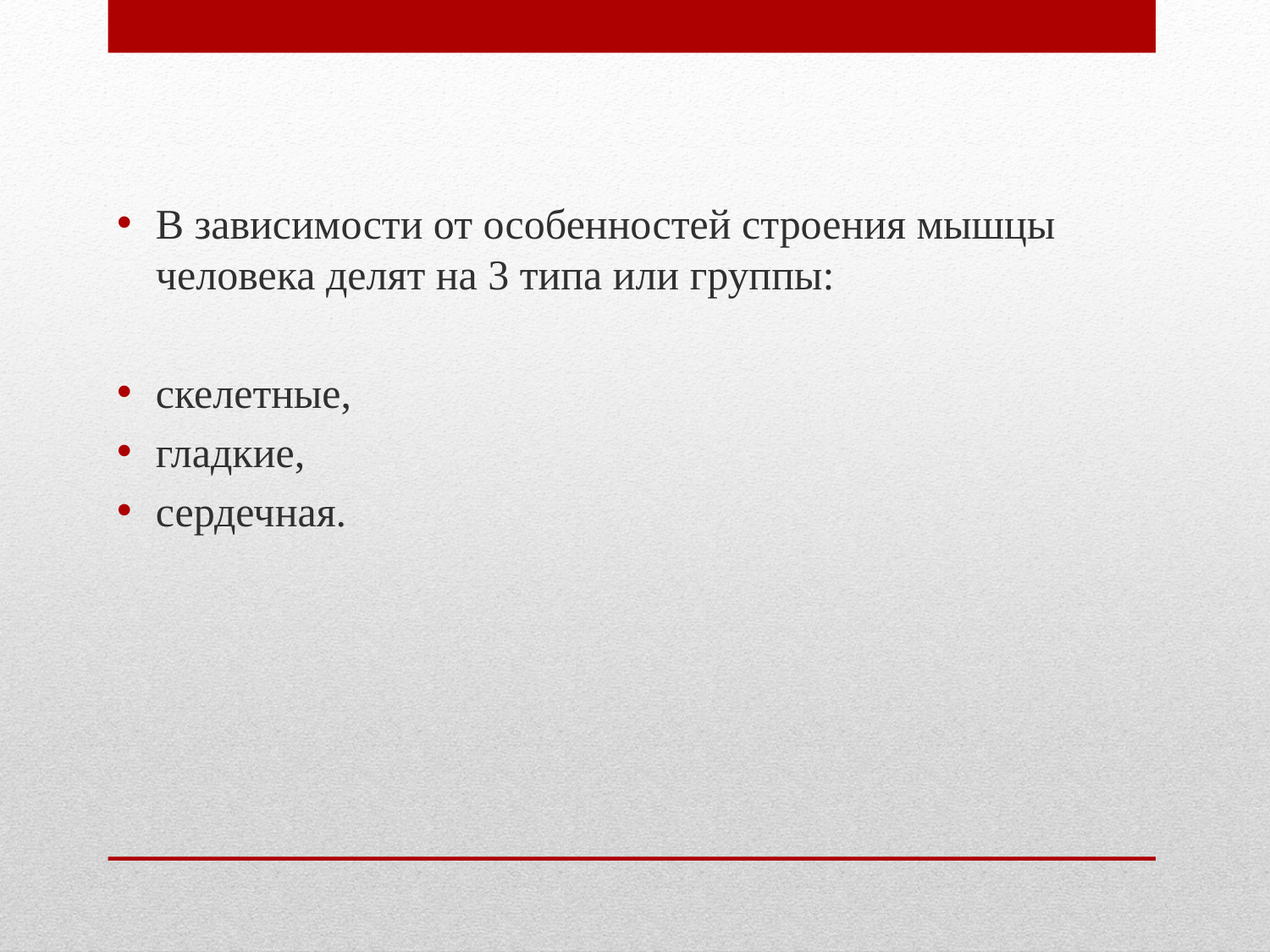

В зависимости от особенностей строения мышцы человека делят на 3 типа или группы:

скелетные,
гладкие,
сердечная.